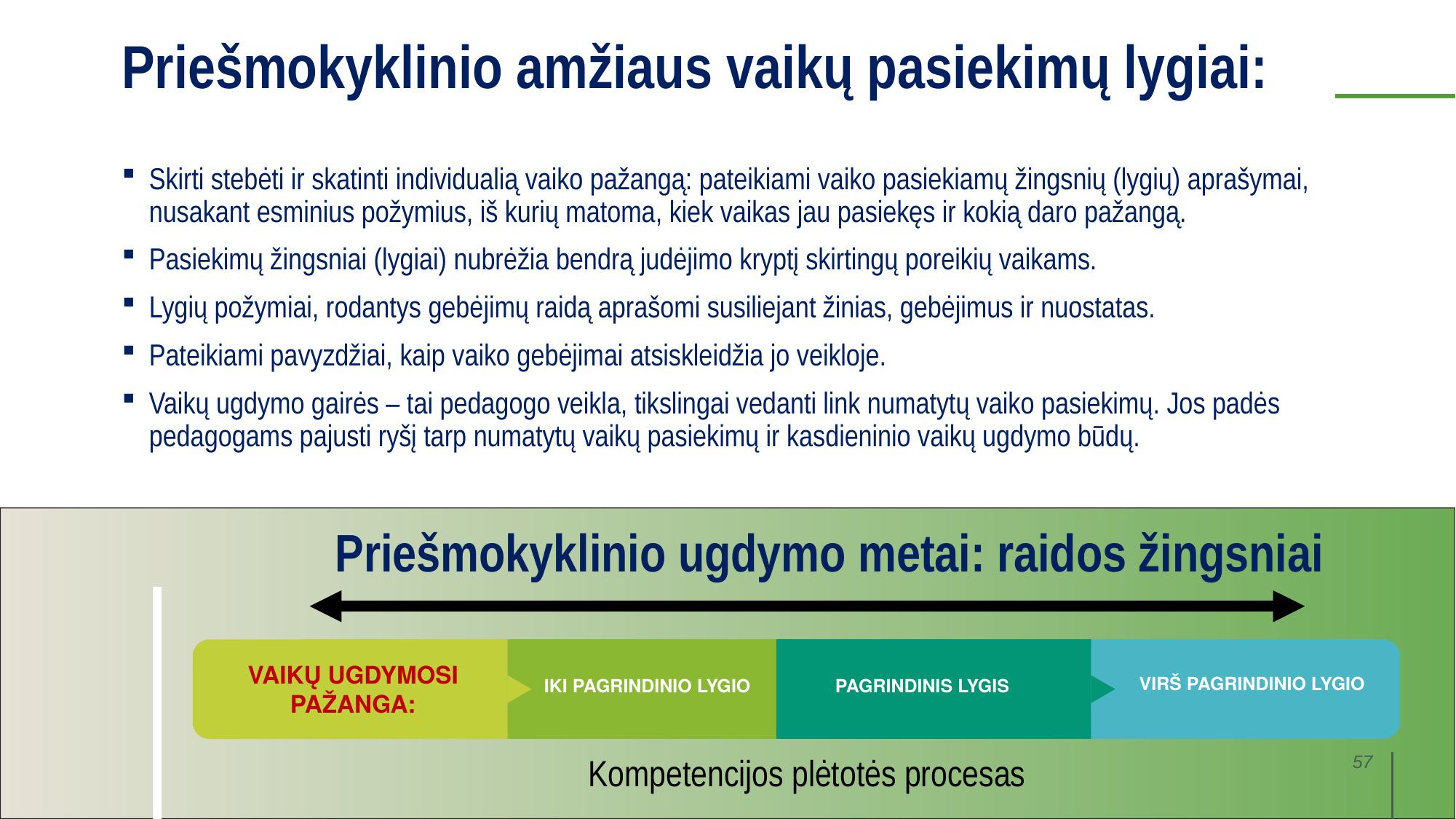

Priešmokyklinio amžiaus vaikų pasiekimų lygiai:
Skirti stebėti ir skatinti individualią vaiko pažangą: pateikiami vaiko pasiekiamų žingsnių (lygių) aprašymai, nusakant esminius požymius, iš kurių matoma, kiek vaikas jau pasiekęs ir kokią daro pažangą.
Pasiekimų žingsniai (lygiai) nubrėžia bendrą judėjimo kryptį skirtingų poreikių vaikams.
Lygių požymiai, rodantys gebėjimų raidą aprašomi susiliejant žinias, gebėjimus ir nuostatas.
Pateikiami pavyzdžiai, kaip vaiko gebėjimai atsiskleidžia jo veikloje.
Vaikų ugdymo gairės – tai pedagogo veikla, tikslingai vedanti link numatytų vaiko pasiekimų. Jos padės pedagogams pajusti ryšį tarp numatytų vaikų pasiekimų ir kasdieninio vaikų ugdymo būdų.
Priešmokyklinio ugdymo metai: raidos žingsniai

VIRŠ PAGRINDINIO LYGIO
VAIKŲ UGDYMOSI PAŽANGA:
IKI PAGRINDINIO LYGIO
PAGRINDINIS LYGIS
57
Kompetencijos plėtotės procesas